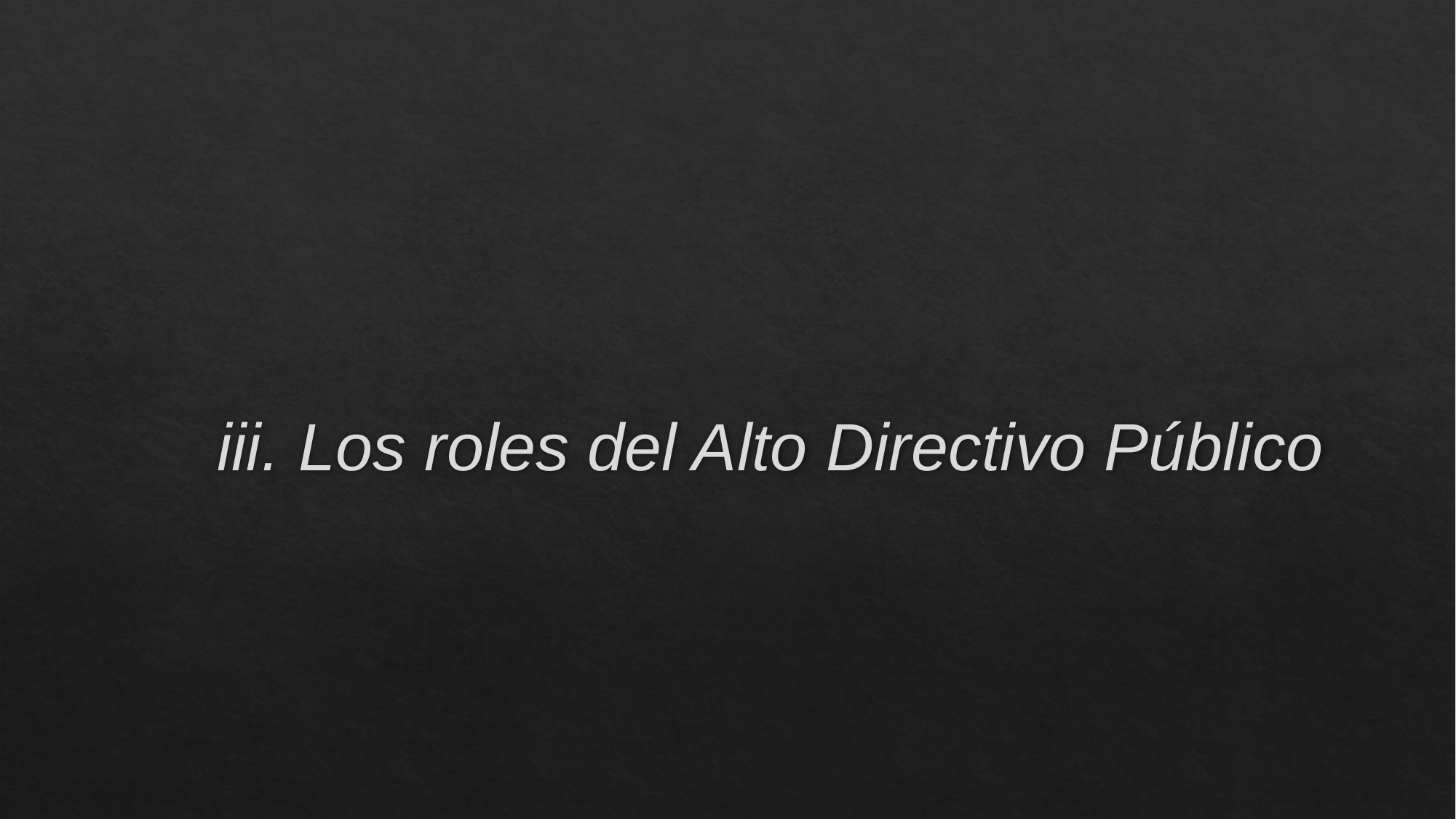

# iii. Los roles del Alto Directivo Público